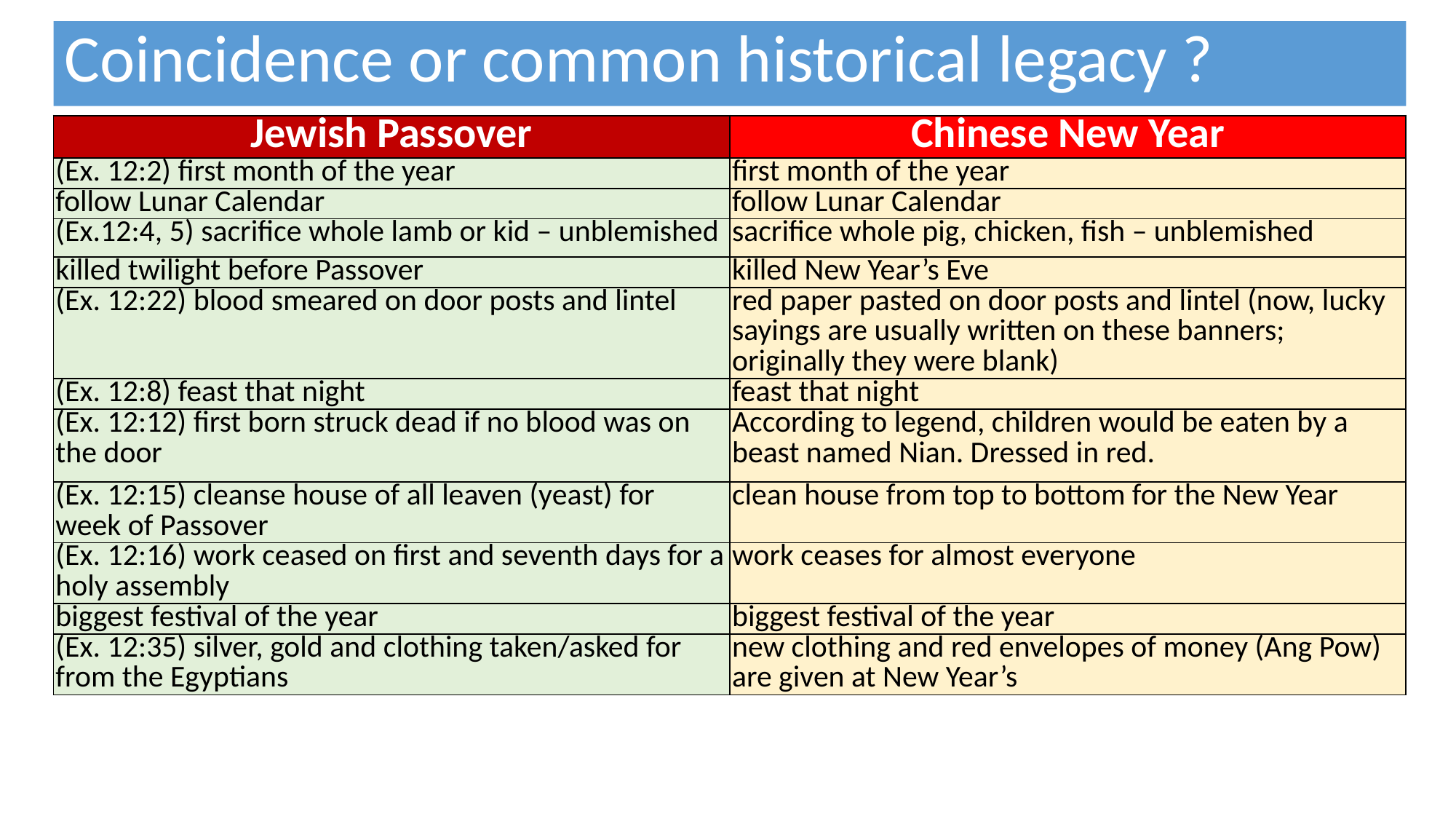

# Coincidence or common historical legacy ?
| Jewish Passover | Chinese New Year |
| --- | --- |
| (Ex. 12:2) first month of the year | first month of the year |
| follow Lunar Calendar | follow Lunar Calendar |
| (Ex.12:4, 5) sacrifice whole lamb or kid – unblemished | sacrifice whole pig, chicken, fish – unblemished |
| killed twilight before Passover | killed New Year’s Eve |
| (Ex. 12:22) blood smeared on door posts and lintel | red paper pasted on door posts and lintel (now, lucky sayings are usually written on these banners; originally they were blank) |
| (Ex. 12:8) feast that night | feast that night |
| (Ex. 12:12) first born struck dead if no blood was on the door | According to legend, children would be eaten by a beast named Nian. Dressed in red. |
| (Ex. 12:15) cleanse house of all leaven (yeast) for week of Passover | clean house from top to bottom for the New Year |
| (Ex. 12:16) work ceased on first and seventh days for a holy assembly | work ceases for almost everyone |
| biggest festival of the year | biggest festival of the year |
| (Ex. 12:35) silver, gold and clothing taken/asked for from the Egyptians | new clothing and red envelopes of money (Ang Pow) are given at New Year’s |